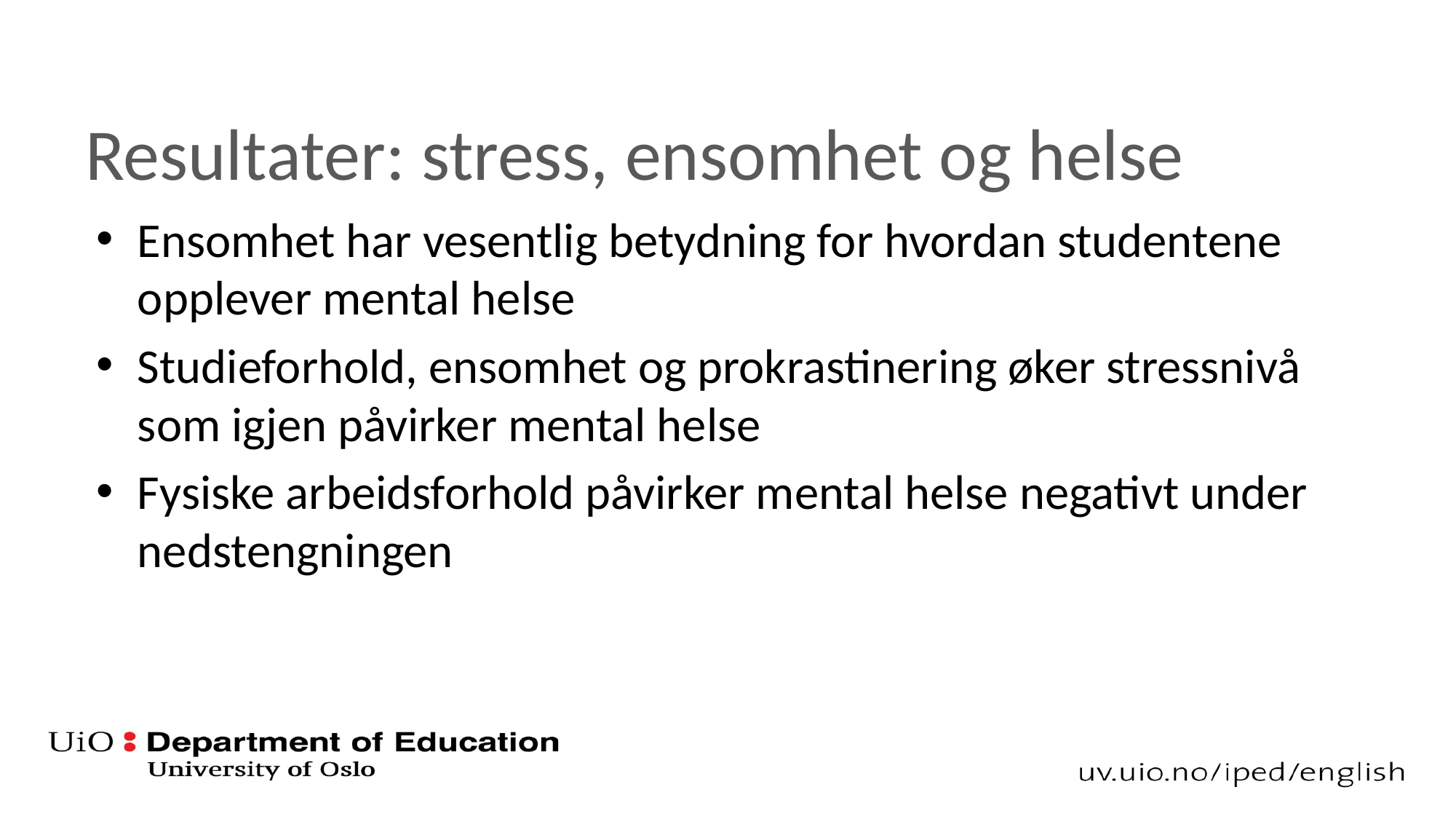

# Resultater: stress, ensomhet og helse
Ensomhet har vesentlig betydning for hvordan studentene opplever mental helse
Studieforhold, ensomhet og prokrastinering øker stressnivå som igjen påvirker mental helse
Fysiske arbeidsforhold påvirker mental helse negativt under nedstengningen